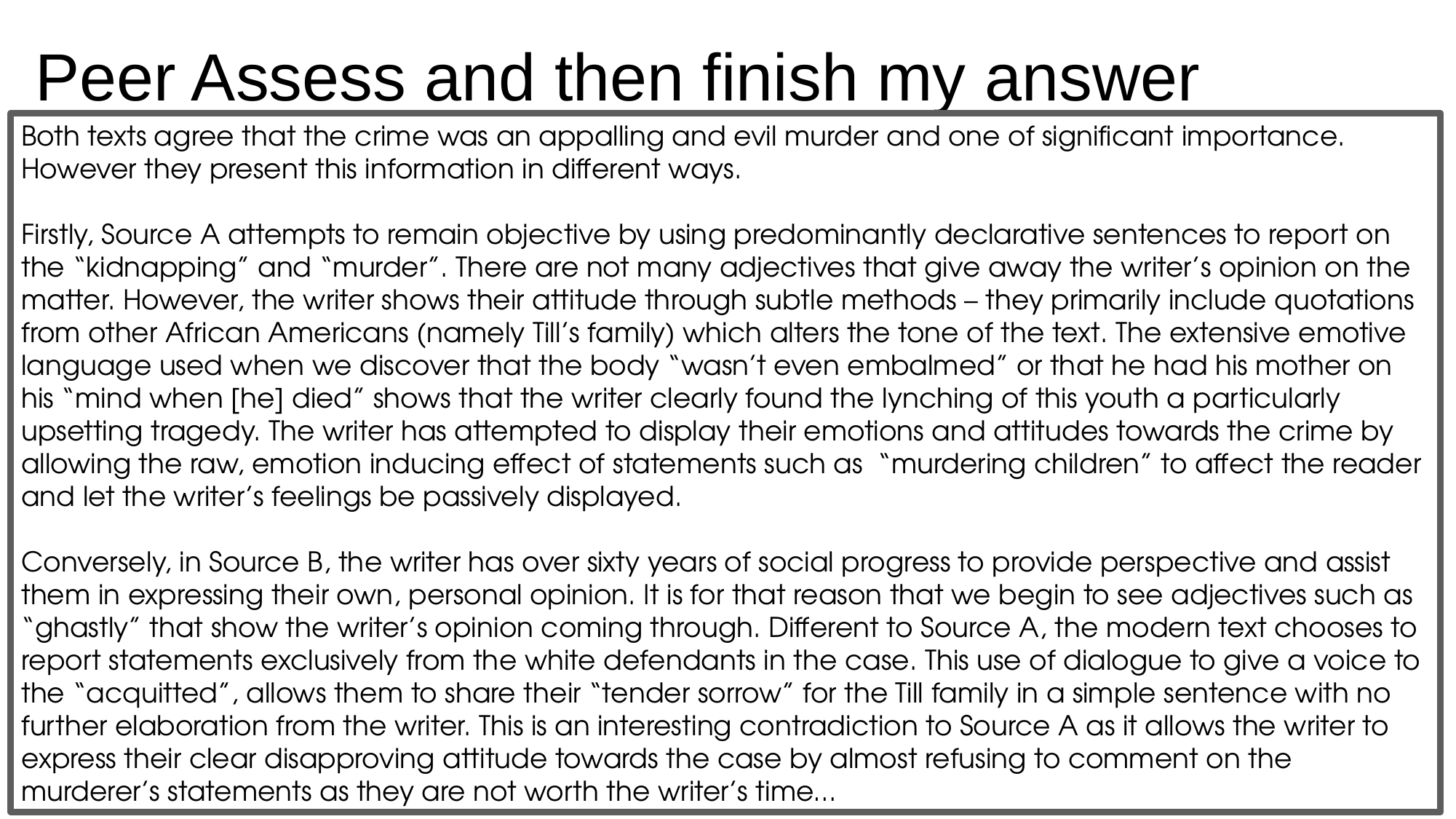

# Peer Assess and then finish my answer
Both texts agree that the crime was an appalling and evil murder and one of significant importance. However they present this information in different ways.

Firstly, Source A attempts to remain objective by using predominantly declarative sentences to report on the “kidnapping” and “murder”. There are not many adjectives that give away the writer’s opinion on the matter. However, the writer shows their attitude through subtle methods – they primarily include quotations from other African Americans (namely Till’s family) which alters the tone of the text. The extensive emotive language used when we discover that the body “wasn’t even embalmed” or that he had his mother on his “mind when [he] died” shows that the writer clearly found the lynching of this youth a particularly upsetting tragedy. The writer has attempted to display their emotions and attitudes towards the crime by allowing the raw, emotion inducing effect of statements such as  “murdering children” to affect the reader and let the writer’s feelings be passively displayed.

Conversely, in Source B, the writer has over sixty years of social progress to provide perspective and assist them in expressing their own, personal opinion. It is for that reason that we begin to see adjectives such as “ghastly” that show the writer’s opinion coming through. Different to Source A, the modern text chooses to report statements exclusively from the white defendants in the case. This use of dialogue to give a voice to the “acquitted”, allows them to share their “tender sorrow” for the Till family in a simple sentence with no further elaboration from the writer. This is an interesting contradiction to Source A as it allows the writer to express their clear disapproving attitude towards the case by almost refusing to comment on the murderer’s statements as they are not worth the writer’s time…